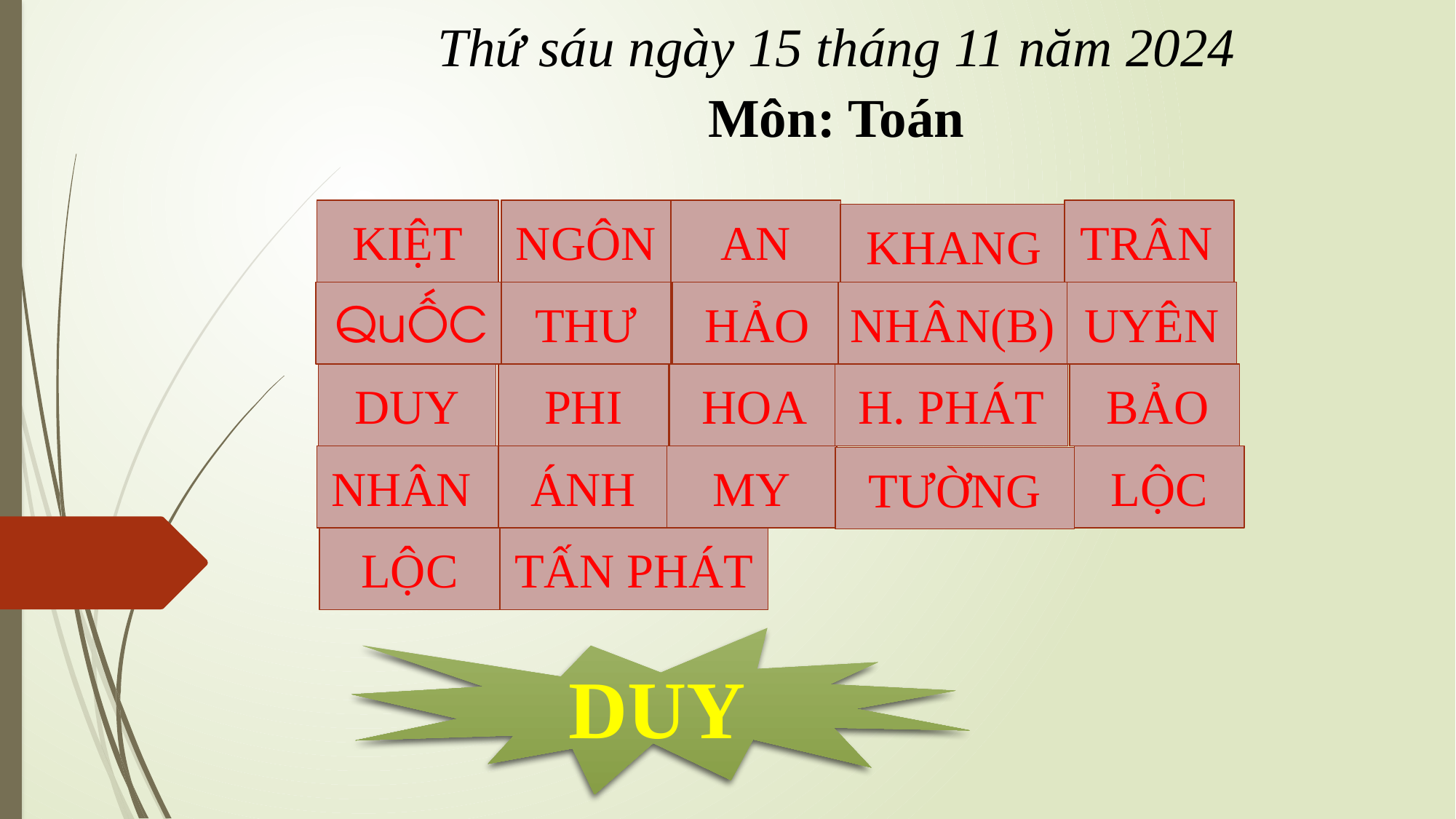

Thứ sáu ngày 15 tháng 11 năm 2024
Môn: Toán
KIỆT
NGÔN
AN
TRÂN
KHANG
 QuỐC
THƯ
HẢO
NHÂN(B)
UYÊN
DUY
PHI
HOA
H. PHÁT
 BẢO
NHÂN
ÁNH
MY
LỘC
TƯỜNG
LỘC
TẤN PHÁT
DUY